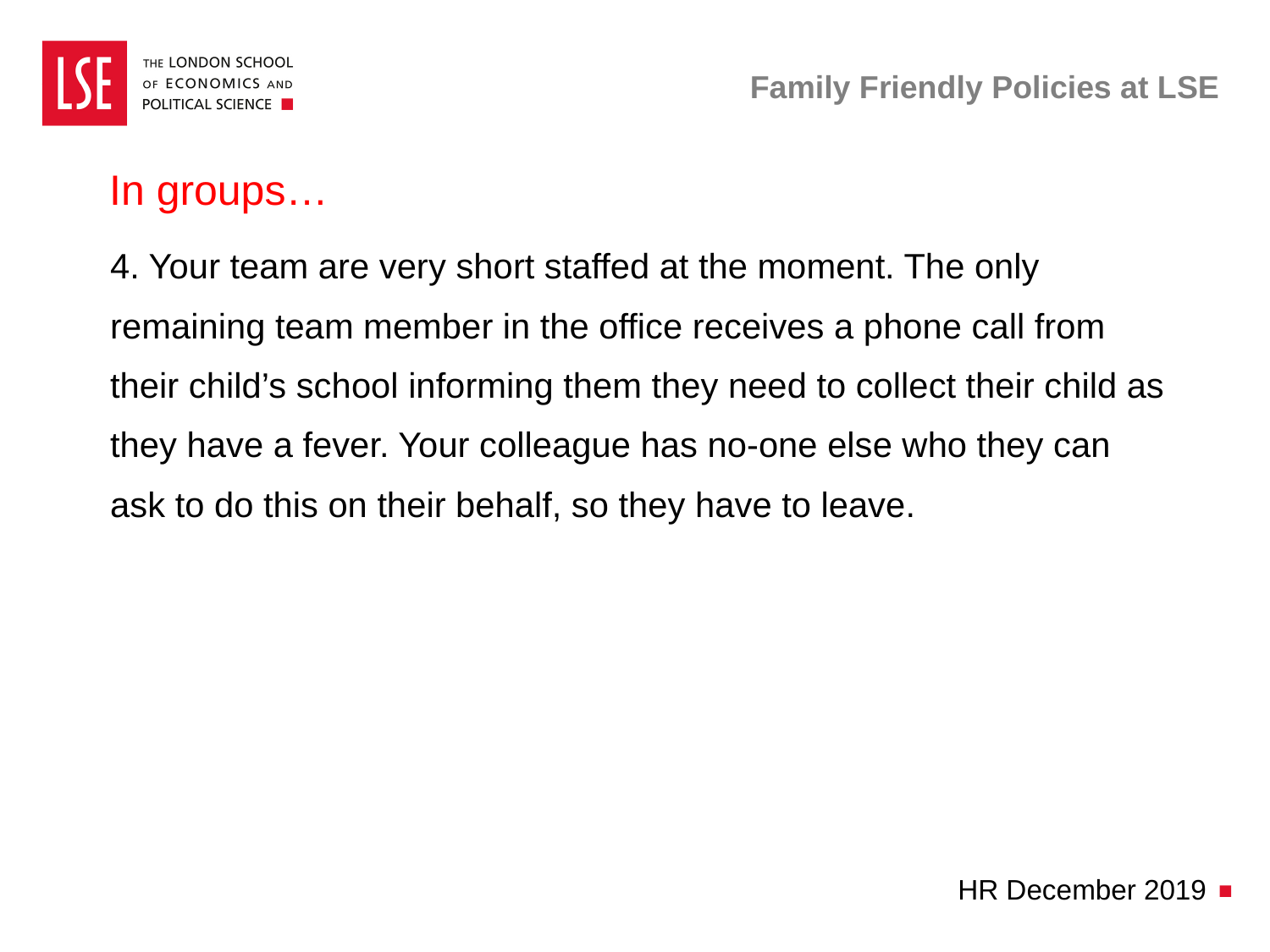

# Family Friendly Policies at LSE
In groups…
4. Your team are very short staffed at the moment. The only remaining team member in the office receives a phone call from their child’s school informing them they need to collect their child as they have a fever. Your colleague has no-one else who they can ask to do this on their behalf, so they have to leave.
HR December 2019